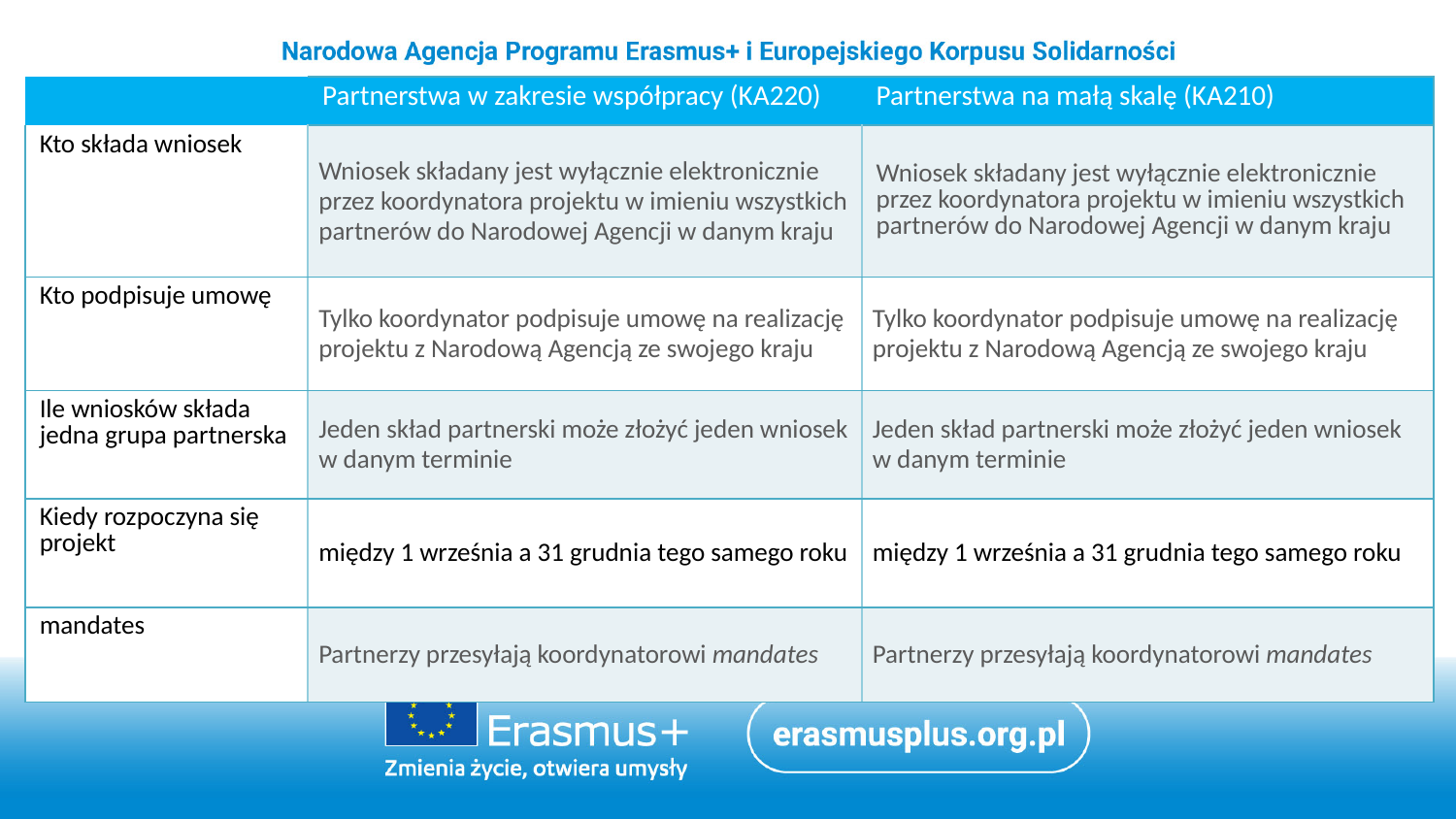

|  | Partnerstwa w zakresie współpracy (KA220) | Partnerstwa na małą skalę (KA210) |
| --- | --- | --- |
| Kto składa wniosek | Wniosek składany jest wyłącznie elektronicznie przez koordynatora projektu w imieniu wszystkich partnerów do Narodowej Agencji w danym kraju | Wniosek składany jest wyłącznie elektronicznie przez koordynatora projektu w imieniu wszystkich partnerów do Narodowej Agencji w danym kraju |
| Kto podpisuje umowę | Tylko koordynator podpisuje umowę na realizację projektu z Narodową Agencją ze swojego kraju | Tylko koordynator podpisuje umowę na realizację projektu z Narodową Agencją ze swojego kraju |
| Ile wniosków składa jedna grupa partnerska | Jeden skład partnerski może złożyć jeden wniosek w danym terminie | Jeden skład partnerski może złożyć jeden wniosek w danym terminie |
| Kiedy rozpoczyna się projekt | między 1 września a 31 grudnia tego samego roku | między 1 września a 31 grudnia tego samego roku |
| mandates | Partnerzy przesyłają koordynatorowi mandates | Partnerzy przesyłają koordynatorowi mandates |